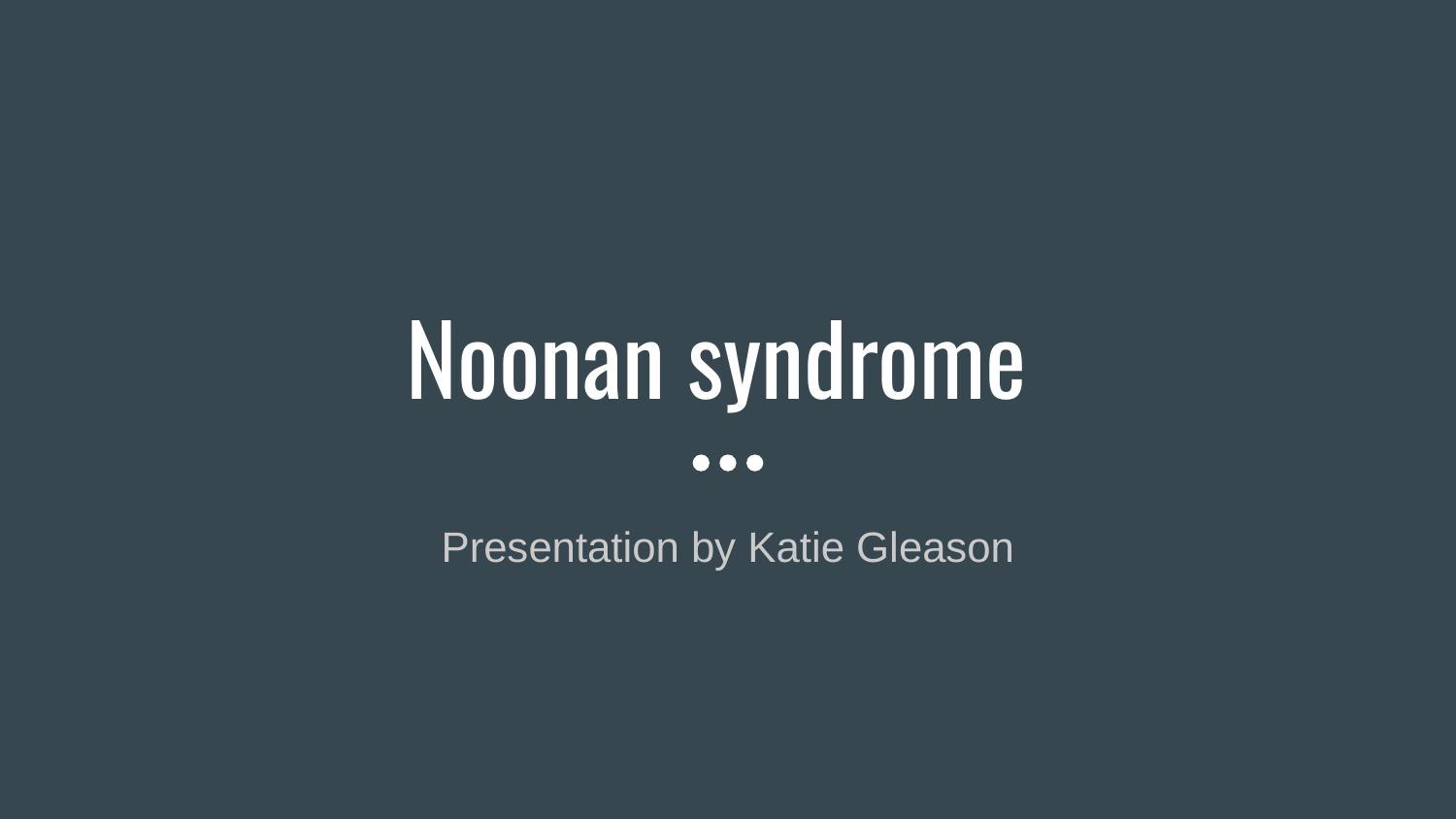

# Noonan syndrome
Presentation by Katie Gleason